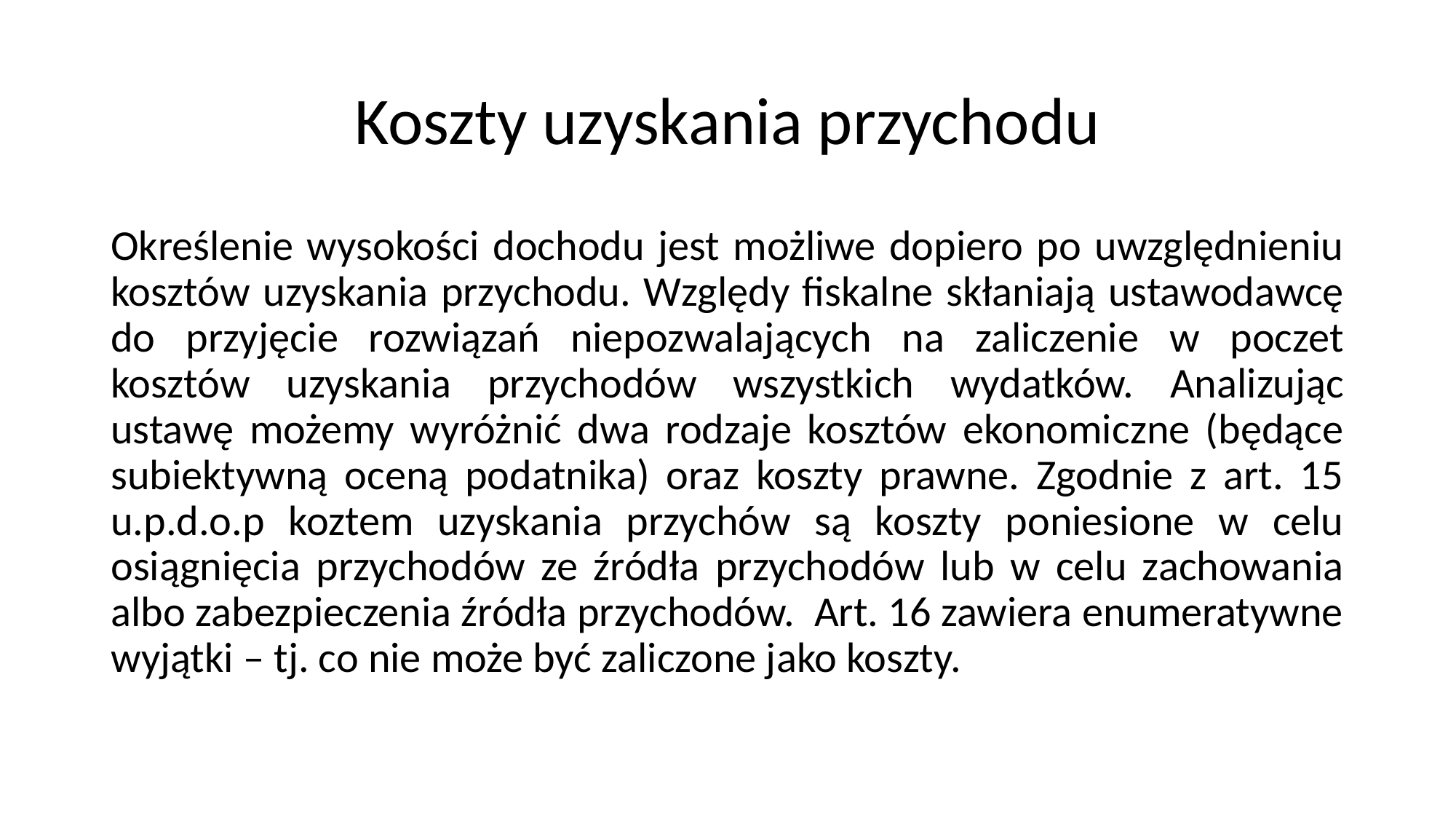

# Koszty uzyskania przychodu
Określenie wysokości dochodu jest możliwe dopiero po uwzględnieniu kosztów uzyskania przychodu. Względy fiskalne skłaniają ustawodawcę do przyjęcie rozwiązań niepozwalających na zaliczenie w poczet kosztów uzyskania przychodów wszystkich wydatków. Analizując ustawę możemy wyróżnić dwa rodzaje kosztów ekonomiczne (będące subiektywną oceną podatnika) oraz koszty prawne. Zgodnie z art. 15 u.p.d.o.p koztem uzyskania przychów są koszty poniesione w celu osiągnięcia przychodów ze źródła przychodów lub w celu zachowania albo zabezpieczenia źródła przychodów.  Art. 16 zawiera enumeratywne wyjątki – tj. co nie może być zaliczone jako koszty.